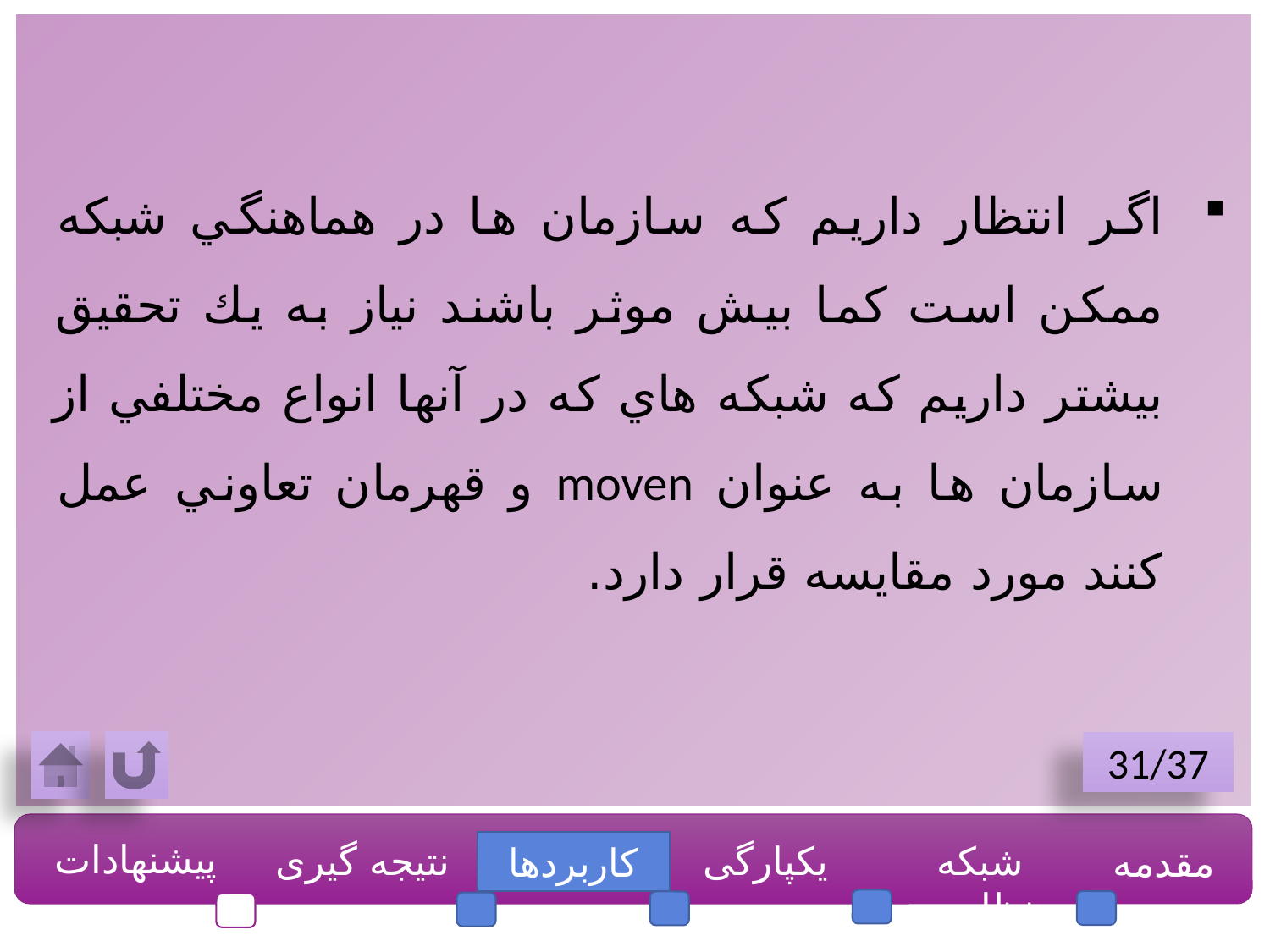

اگر انتظار داريم كه سازمان ها در هماهنگي شبكه ممكن است كما بيش موثر باشند نياز به يك تحقيق بيشتر داريم كه شبكه هاي كه در آنها انواع مختلفي از سازمان ها به عنوان moven و قهرمان تعاوني عمل كنند مورد مقايسه قرار دارد.

31/37

پیشنهادات
نتیجه گیری
 یکپارگی
شبکه نظارت
مقدمه
کاربردها